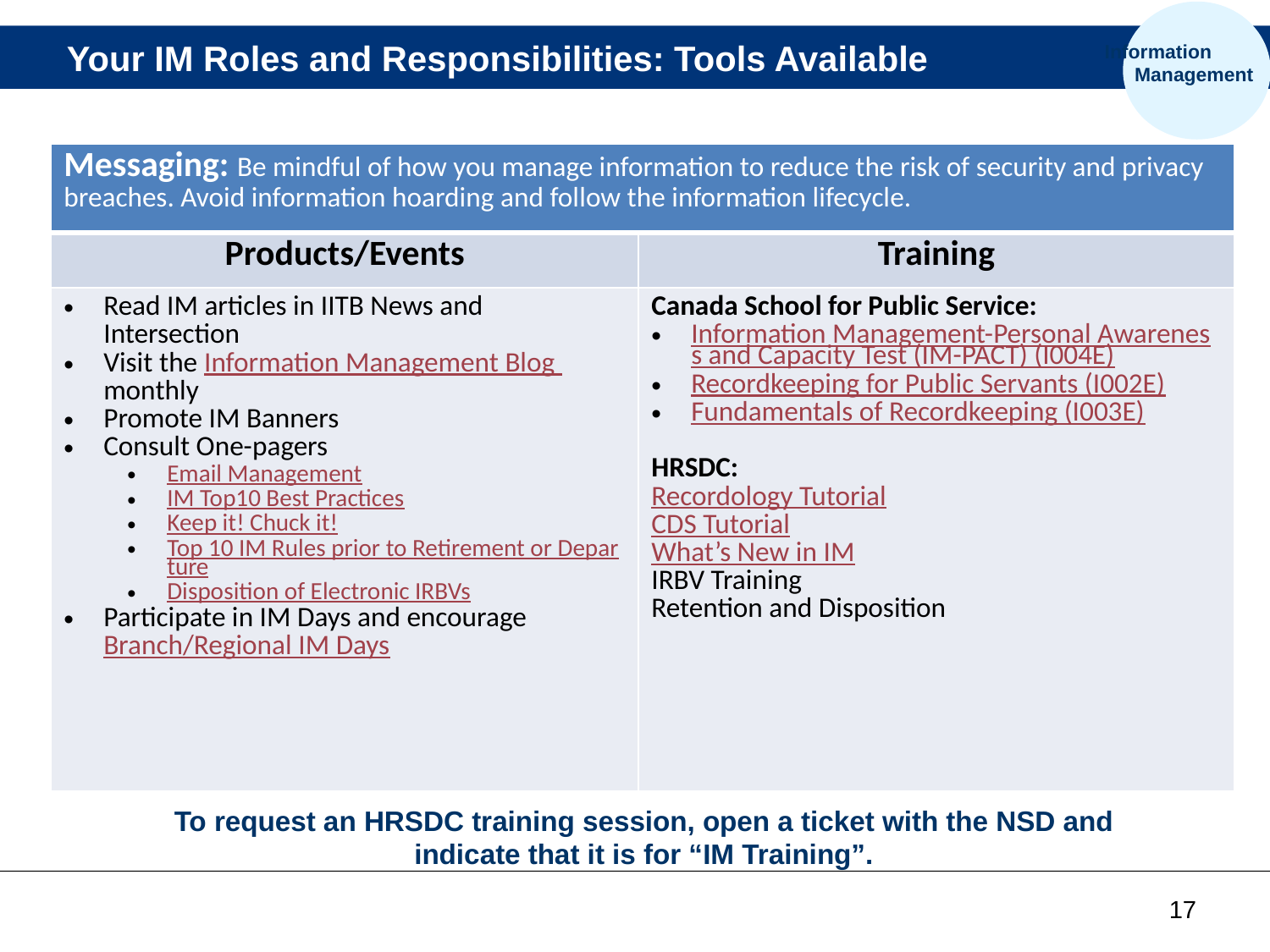

Information               Management
# Your IM Roles and Responsibilities: Tools Available
| Messaging: Be mindful of how you manage information to reduce the risk of security and privacy breaches. Avoid information hoarding and follow the information lifecycle. |  |
| --- | --- |
| Products/Events | Training |
| Read IM articles in IITB News and Intersection Visit the Information Management Blog monthly Promote IM Banners Consult One-pagers Email Management IM Top10 Best Practices Keep it! Chuck it! Top 10 IM Rules prior to Retirement or Departure Disposition of Electronic IRBVs Participate in IM Days and encourage Branch/Regional IM Days | Canada School for Public Service: Information Management-Personal Awareness and Capacity Test (IM-PACT) (I004E) Recordkeeping for Public Servants (I002E) Fundamentals of Recordkeeping (I003E) HRSDC: Recordology Tutorial CDS Tutorial What’s New in IM IRBV Training Retention and Disposition |
To request an HRSDC training session, open a ticket with the NSD and indicate that it is for “IM Training”.